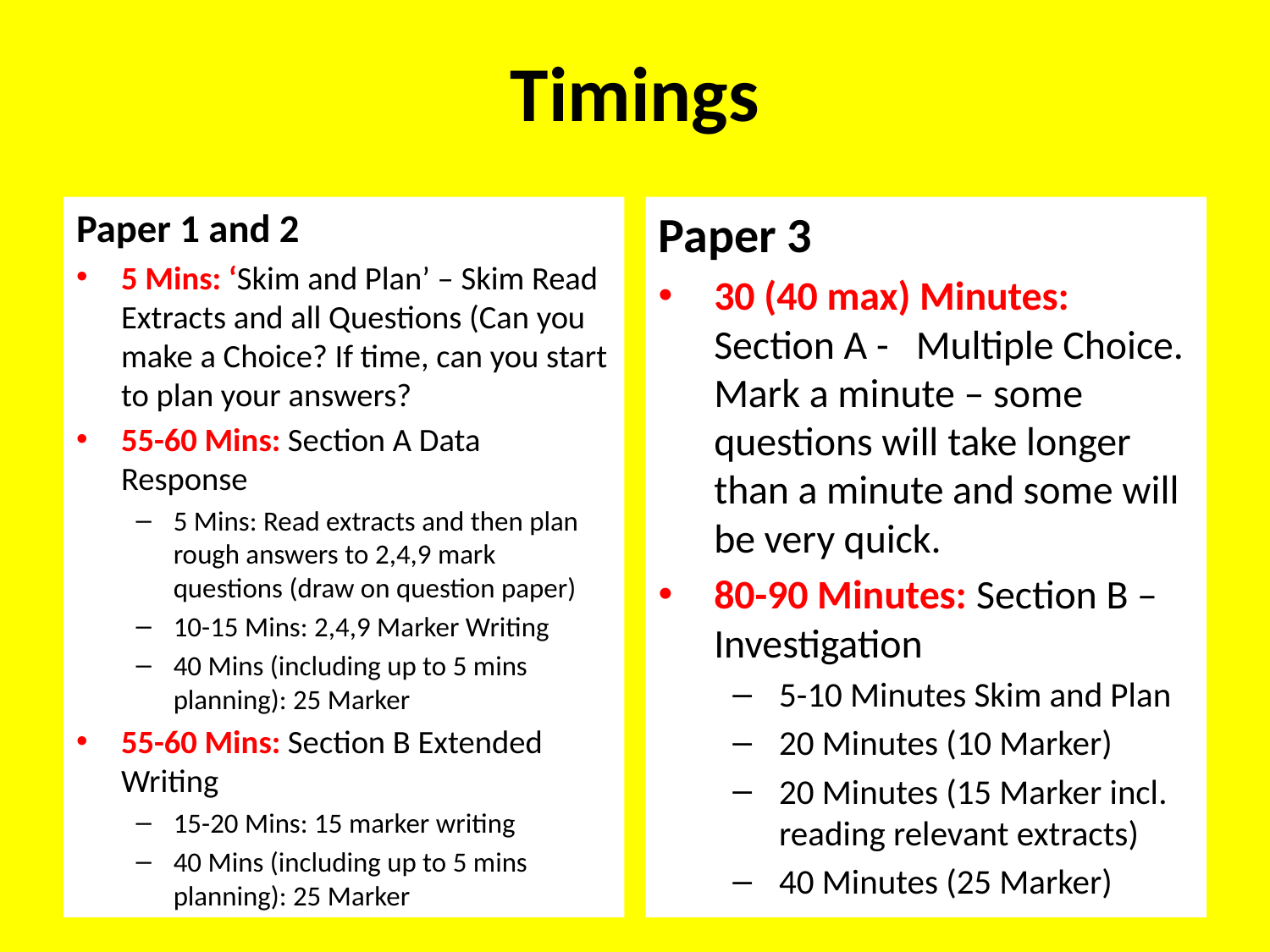

# Timings
Paper 1 and 2
5 Mins: ‘Skim and Plan’ – Skim Read Extracts and all Questions (Can you make a Choice? If time, can you start to plan your answers?
55-60 Mins: Section A Data Response
5 Mins: Read extracts and then plan rough answers to 2,4,9 mark questions (draw on question paper)
10-15 Mins: 2,4,9 Marker Writing
40 Mins (including up to 5 mins planning): 25 Marker
55-60 Mins: Section B Extended Writing
15-20 Mins: 15 marker writing
40 Mins (including up to 5 mins planning): 25 Marker

Paper 3
30 (40 max) Minutes: Section A -   Multiple Choice.  Mark a minute – some questions will take longer than a minute and some will be very quick.
80-90 Minutes: Section B – Investigation
5-10 Minutes Skim and Plan
20 Minutes (10 Marker)
20 Minutes (15 Marker incl. reading relevant extracts)
40 Minutes (25 Marker)